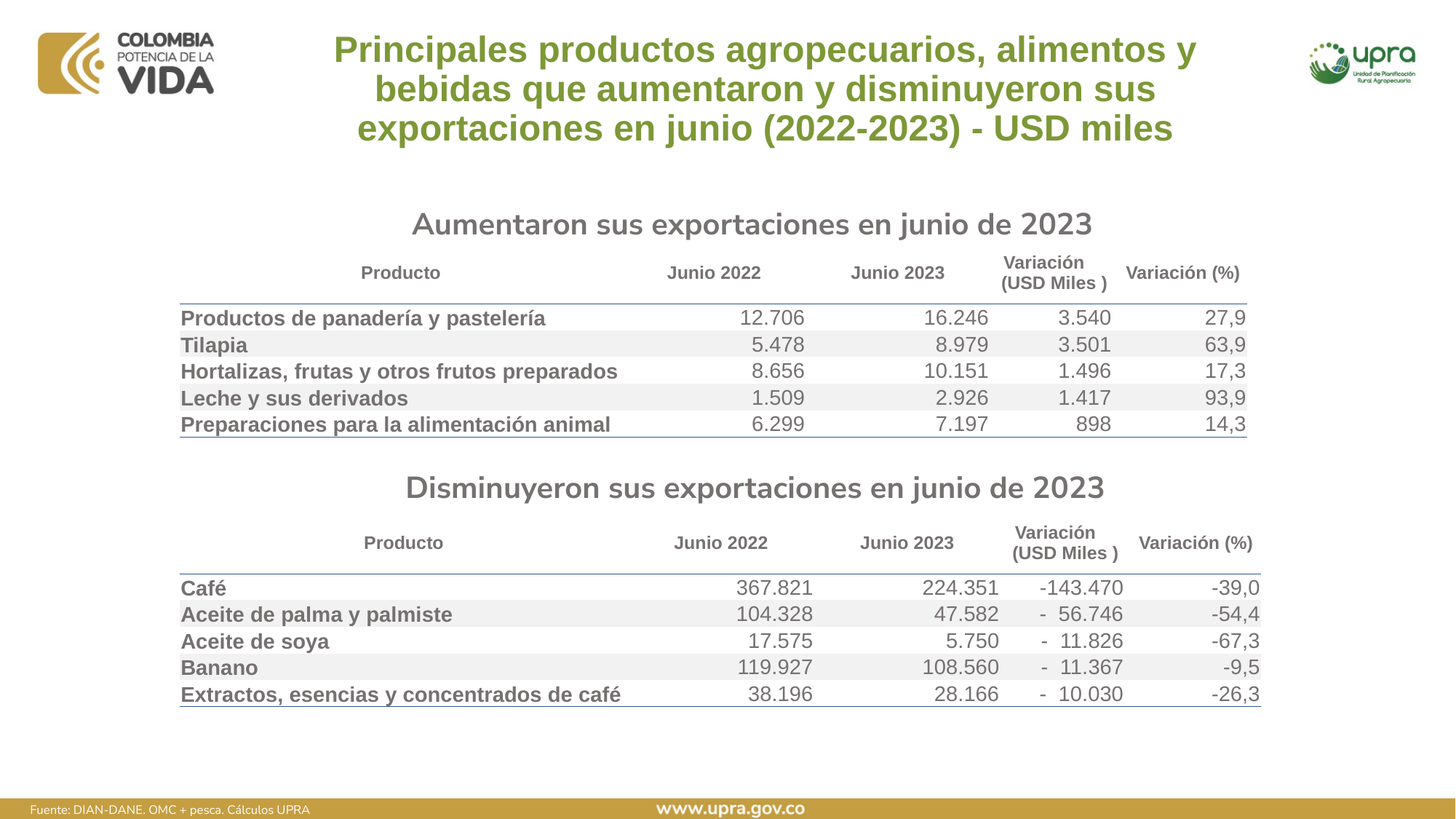

# Principales productos agropecuarios, alimentos y bebidas que aumentaron y disminuyeron sus exportaciones en junio (2022-2023) - USD miles
Aumentaron sus exportaciones en junio de 2023
| Producto | Junio 2022 | Junio 2023 | Variación (USD Miles ) | Variación (%) |
| --- | --- | --- | --- | --- |
| Productos de panadería y pastelería | 12.706 | 16.246 | 3.540 | 27,9 |
| Tilapia | 5.478 | 8.979 | 3.501 | 63,9 |
| Hortalizas, frutas y otros frutos preparados | 8.656 | 10.151 | 1.496 | 17,3 |
| Leche y sus derivados | 1.509 | 2.926 | 1.417 | 93,9 |
| Preparaciones para la alimentación animal | 6.299 | 7.197 | 898 | 14,3 |
Disminuyeron sus exportaciones en junio de 2023
| Producto | Junio 2022 | Junio 2023 | Variación (USD Miles ) | Variación (%) |
| --- | --- | --- | --- | --- |
| Café | 367.821 | 224.351 | -143.470 | -39,0 |
| Aceite de palma y palmiste | 104.328 | 47.582 | - 56.746 | -54,4 |
| Aceite de soya | 17.575 | 5.750 | - 11.826 | -67,3 |
| Banano | 119.927 | 108.560 | - 11.367 | -9,5 |
| Extractos, esencias y concentrados de café | 38.196 | 28.166 | - 10.030 | -26,3 |
Fuente: DIAN-DANE. OMC + pesca. Cálculos UPRA